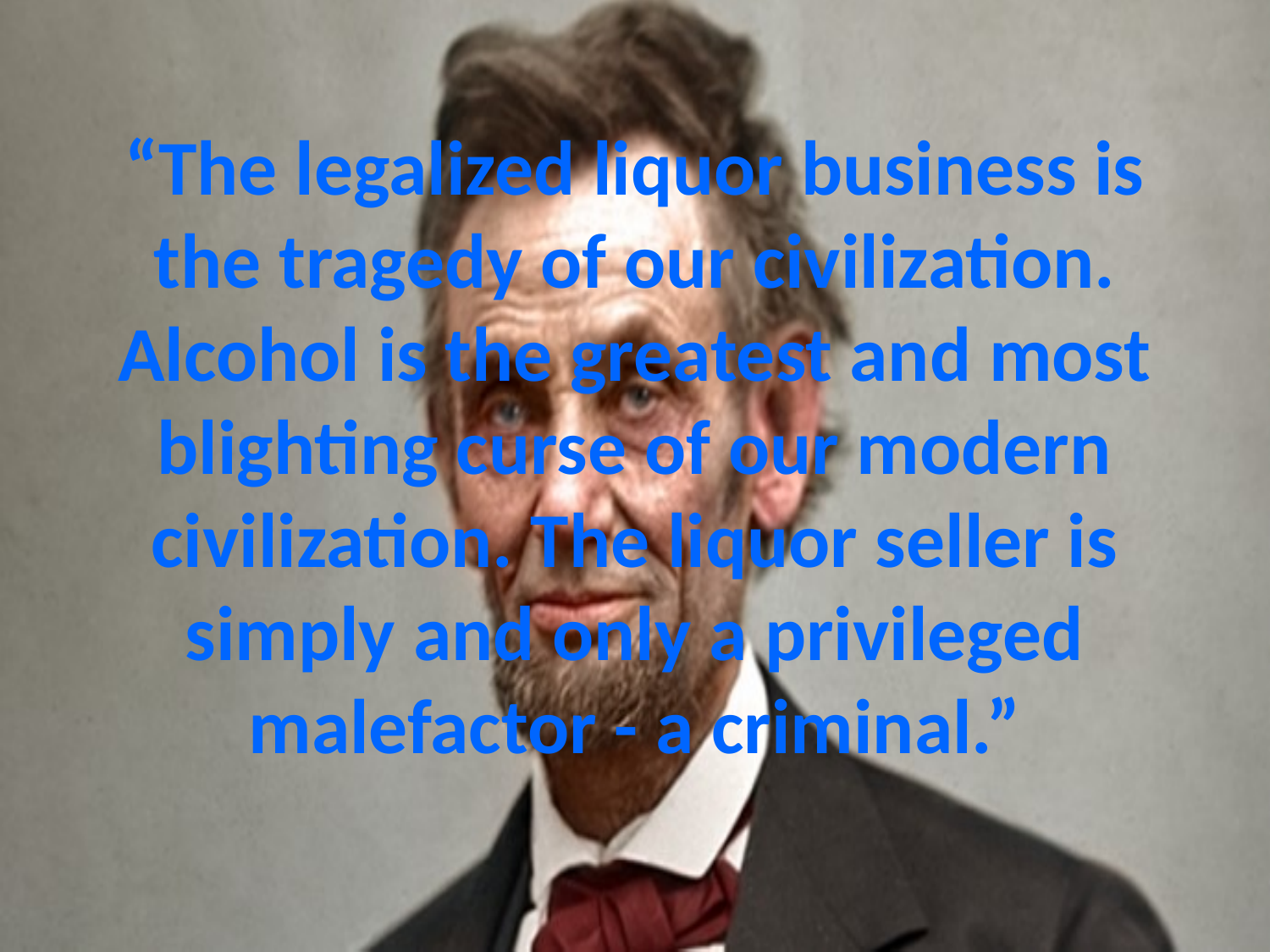

# “The legalized liquor business is the tragedy of our civilization. Alcohol is the greatest and most blighting curse of our modern civilization. The liquor seller is simply and only a privileged malefactor - a criminal.”